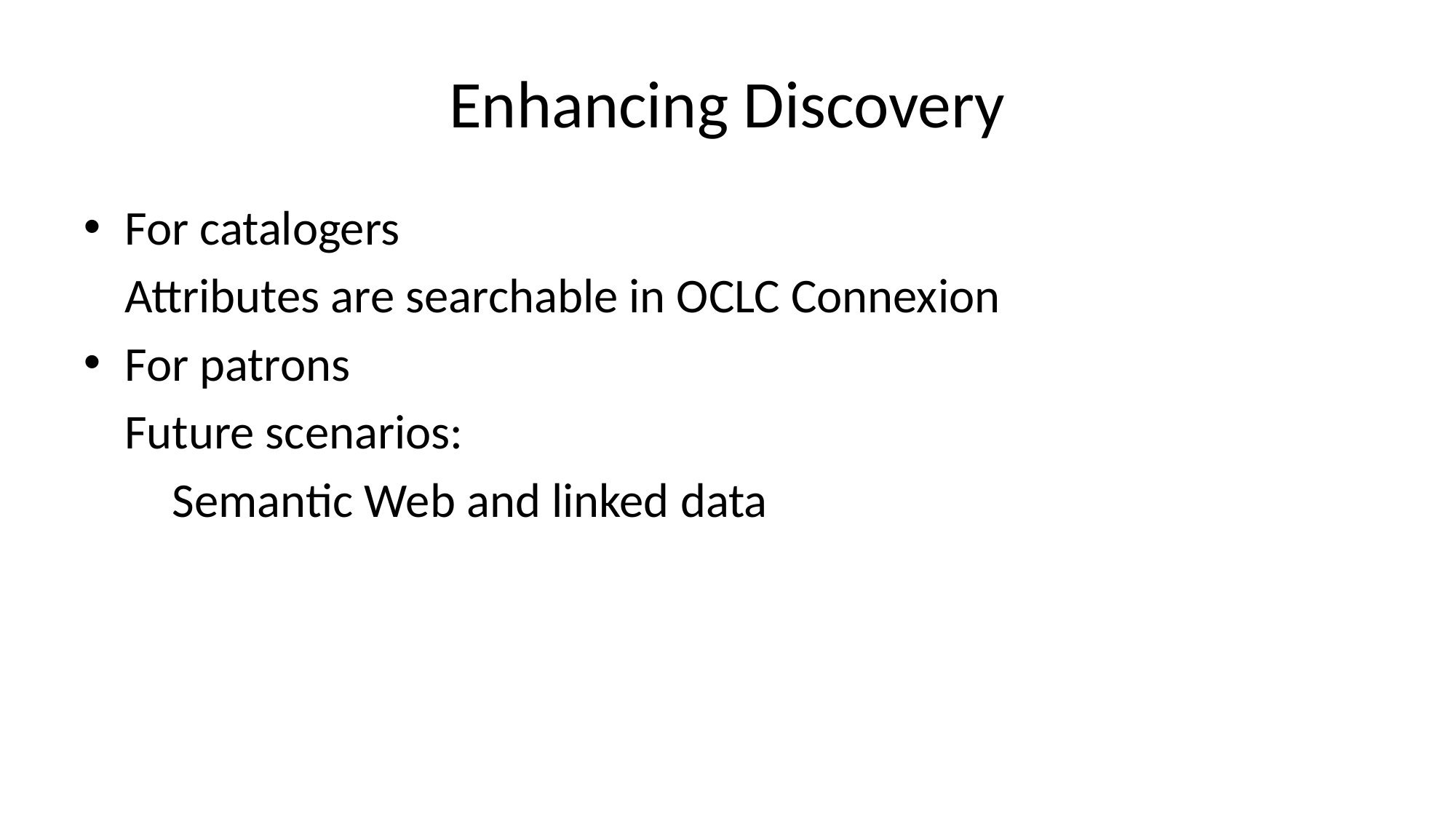

# Enhancing Discovery
For catalogers
	Attributes are searchable in OCLC Connexion
For patrons
	Future scenarios:
	Semantic Web and linked data